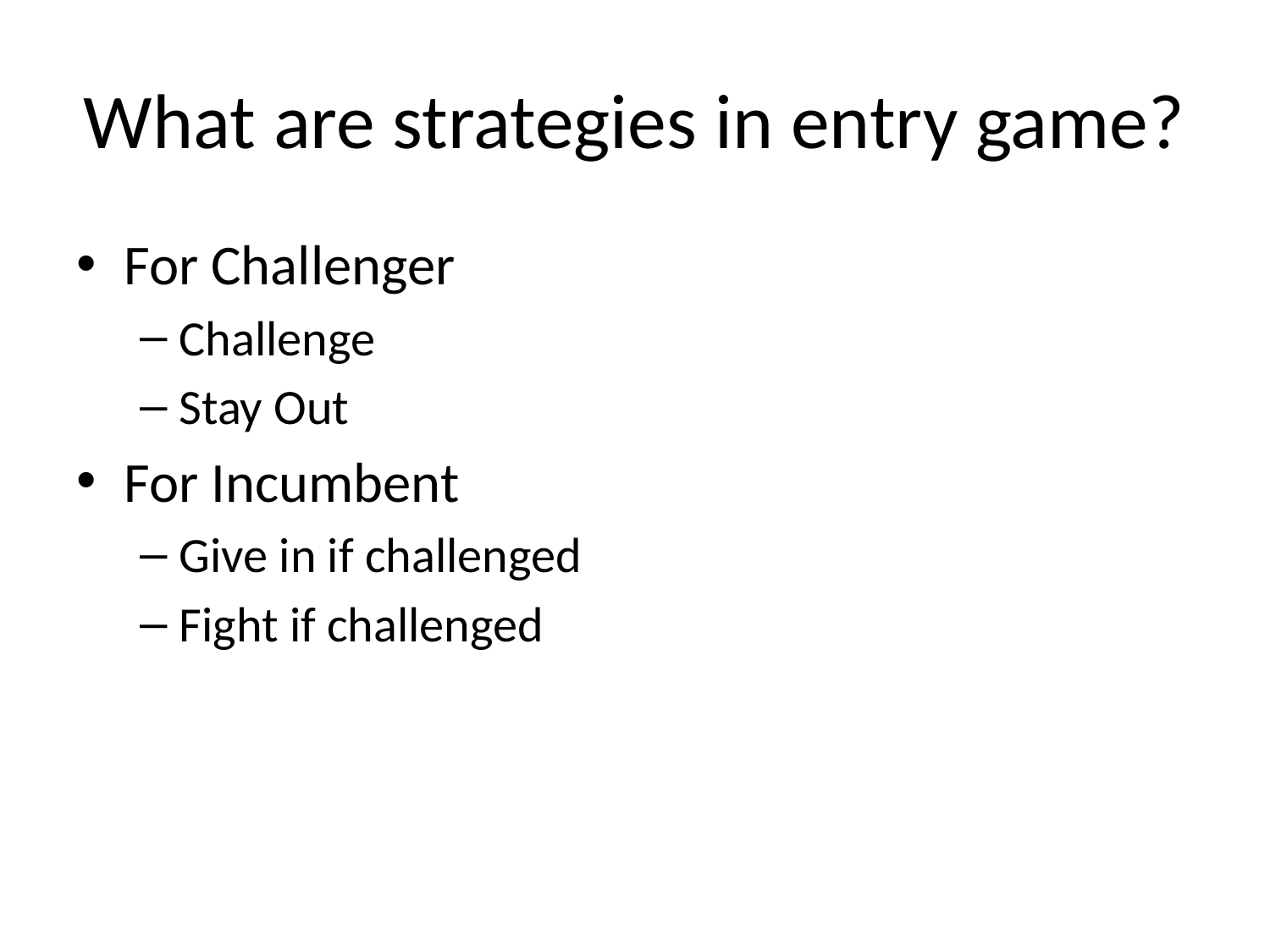

# What are strategies in entry game?
For Challenger
Challenge
Stay Out
For Incumbent
Give in if challenged
Fight if challenged